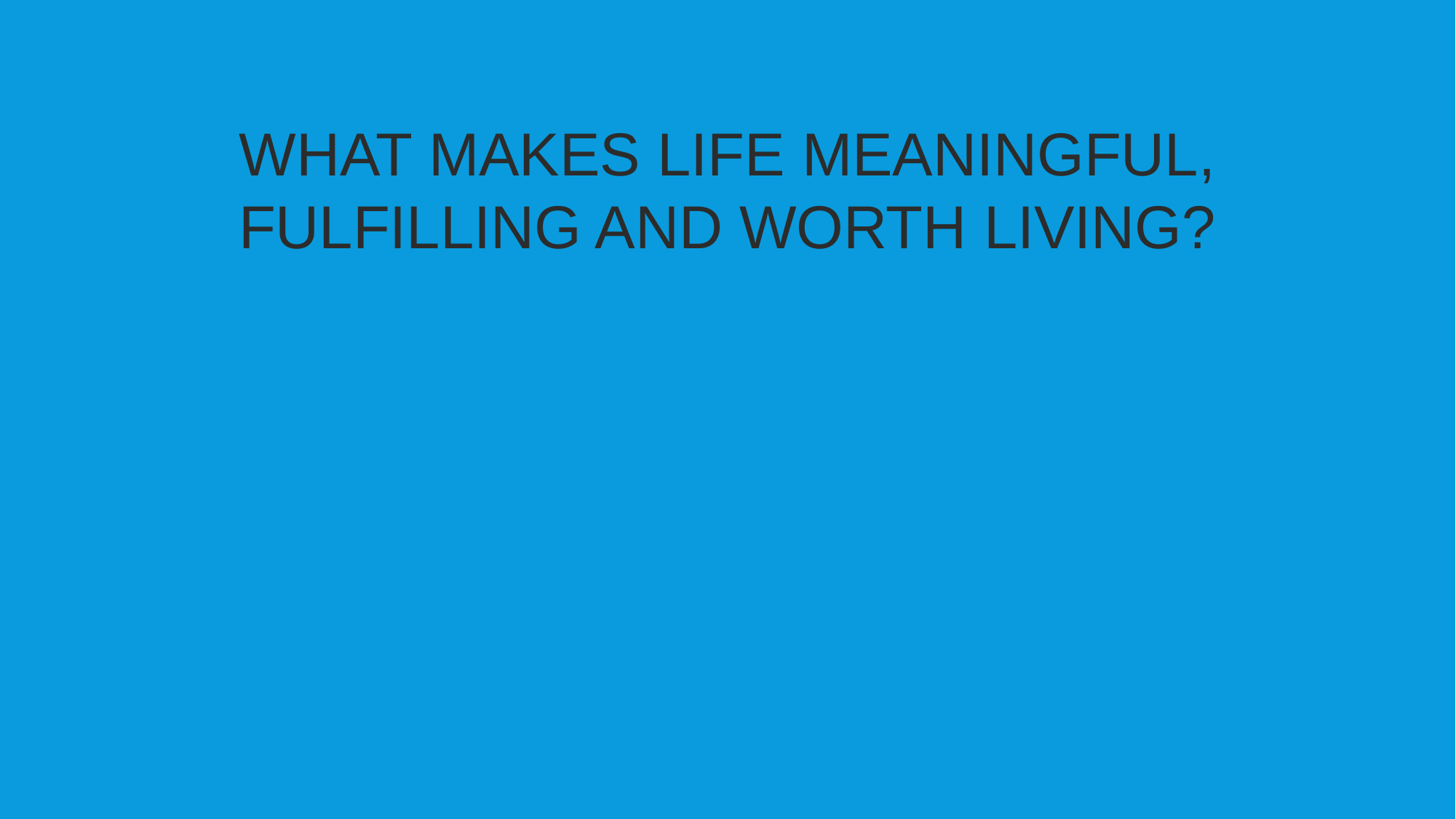

WHAT MAKES LIFE MEANINGFUL, FULFILLING AND WORTH LIVING?